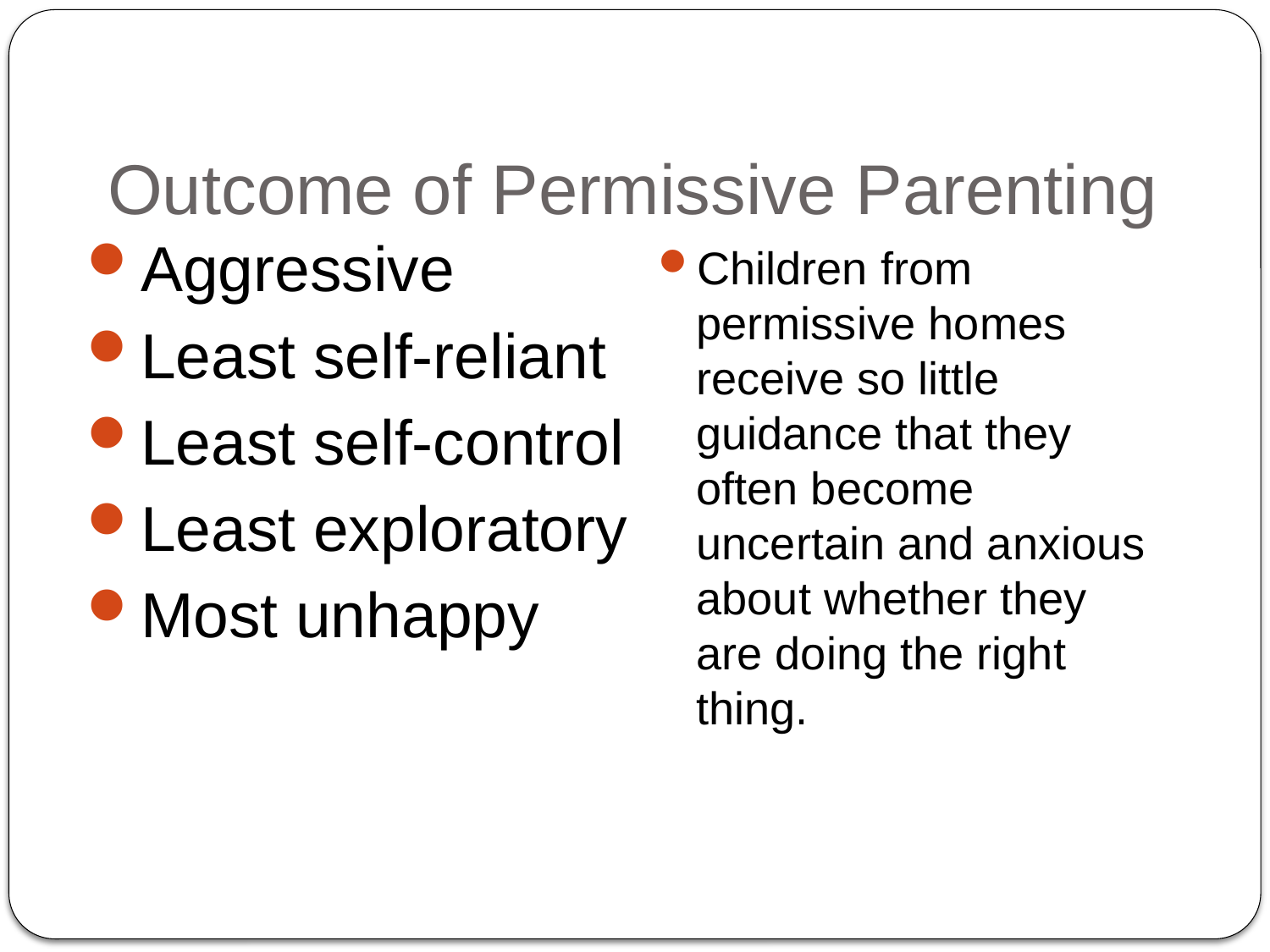

# Outcome of Permissive Parenting
Aggressive
Least self-reliant
Least self-control
Least exploratory
Most unhappy

Children from permissive homes receive so little guidance that they often become uncertain and anxious about whether they are doing the right thing.